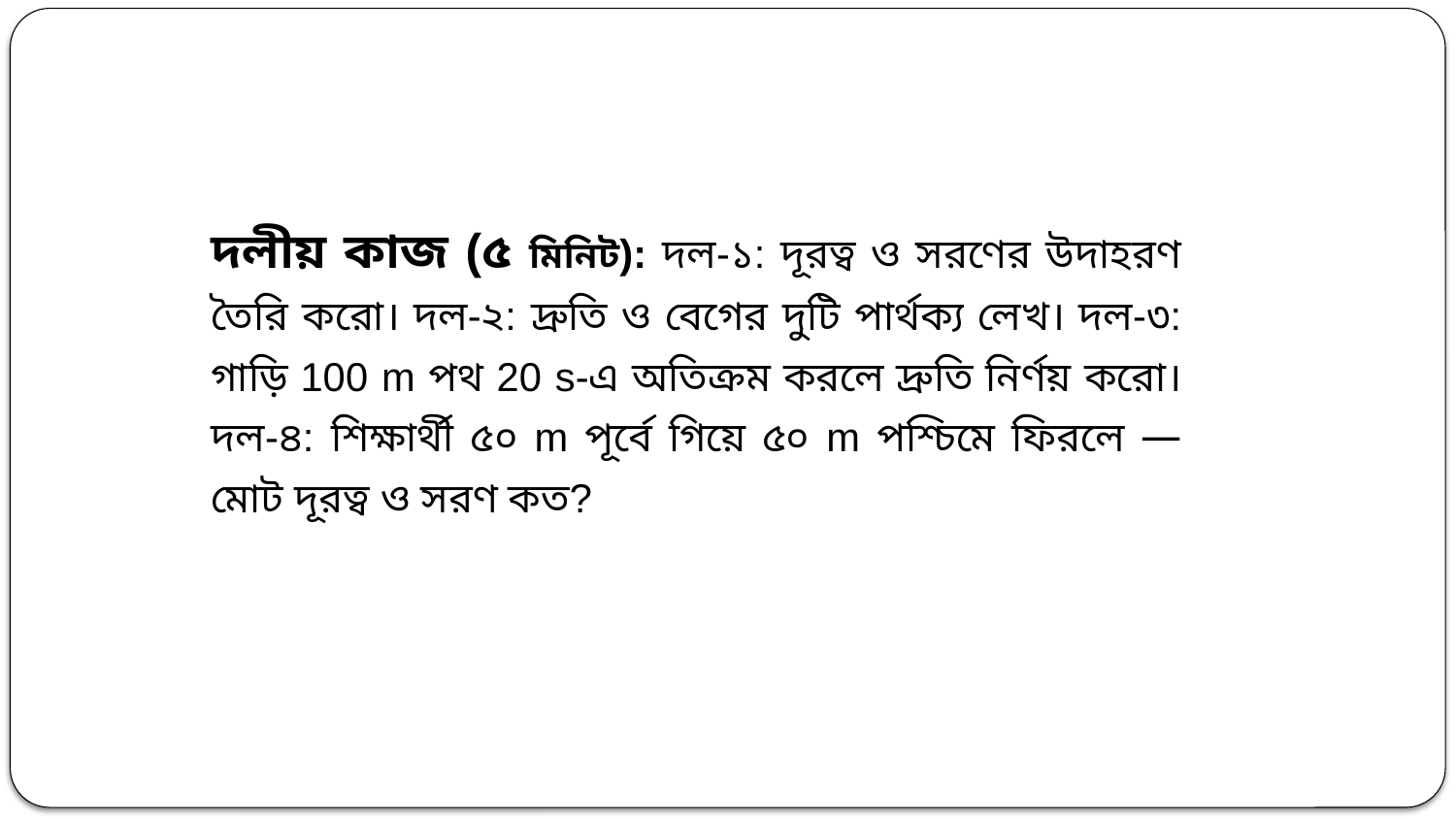

দলীয় কাজ (৫ মিনিট): দল-১: দূরত্ব ও সরণের উদাহরণ তৈরি করো। দল-২: দ্রুতি ও বেগের দুটি পার্থক্য লেখ। দল-৩: গাড়ি 100 m পথ 20 s-এ অতিক্রম করলে দ্রুতি নির্ণয় করো। দল-৪: শিক্ষার্থী ৫০ m পূর্বে গিয়ে ৫০ m পশ্চিমে ফিরলে — মোট দূরত্ব ও সরণ কত?